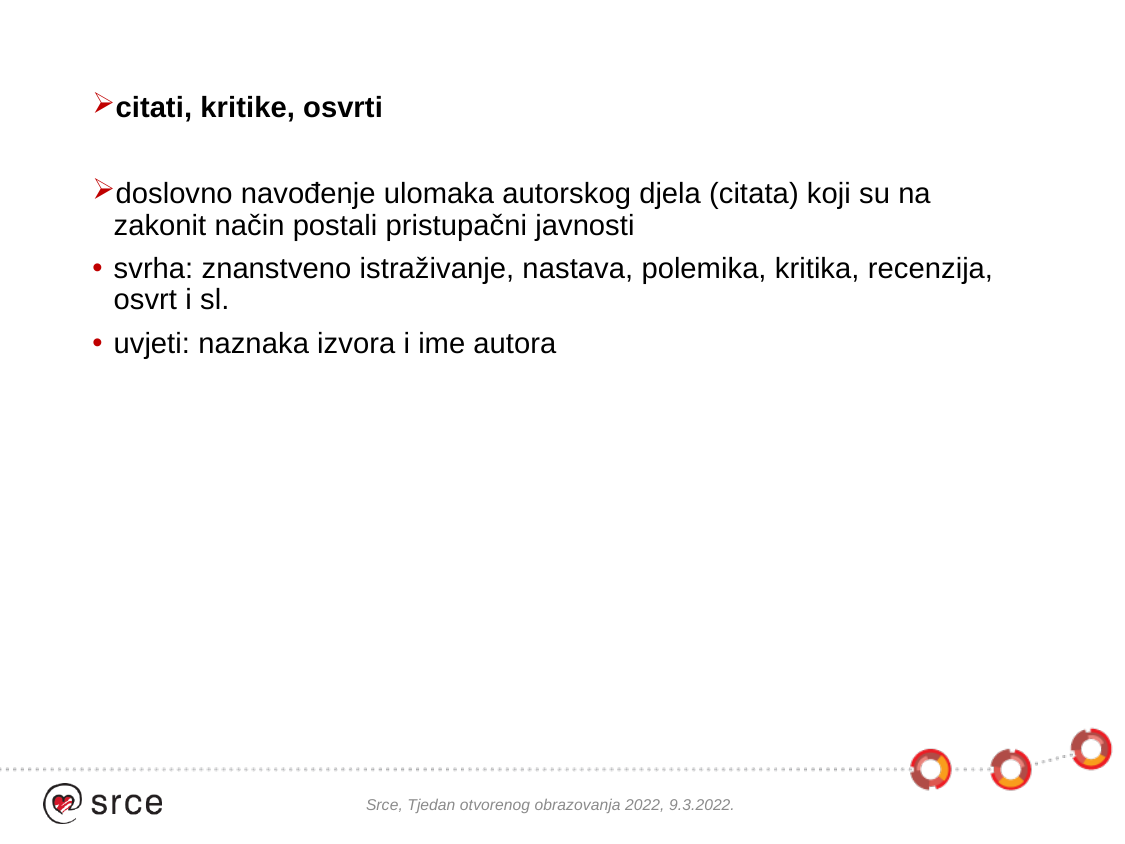

citati, kritike, osvrti

doslovno navođenje ulomaka autorskog djela (citata) koji su na zakonit način postali pristupačni javnosti
svrha: znanstveno istraživanje, nastava, polemika, kritika, recenzija, osvrt i sl.
uvjeti: naznaka izvora i ime autora

Srce, Tjedan otvorenog obrazovanja 2022, 9.3.2022.